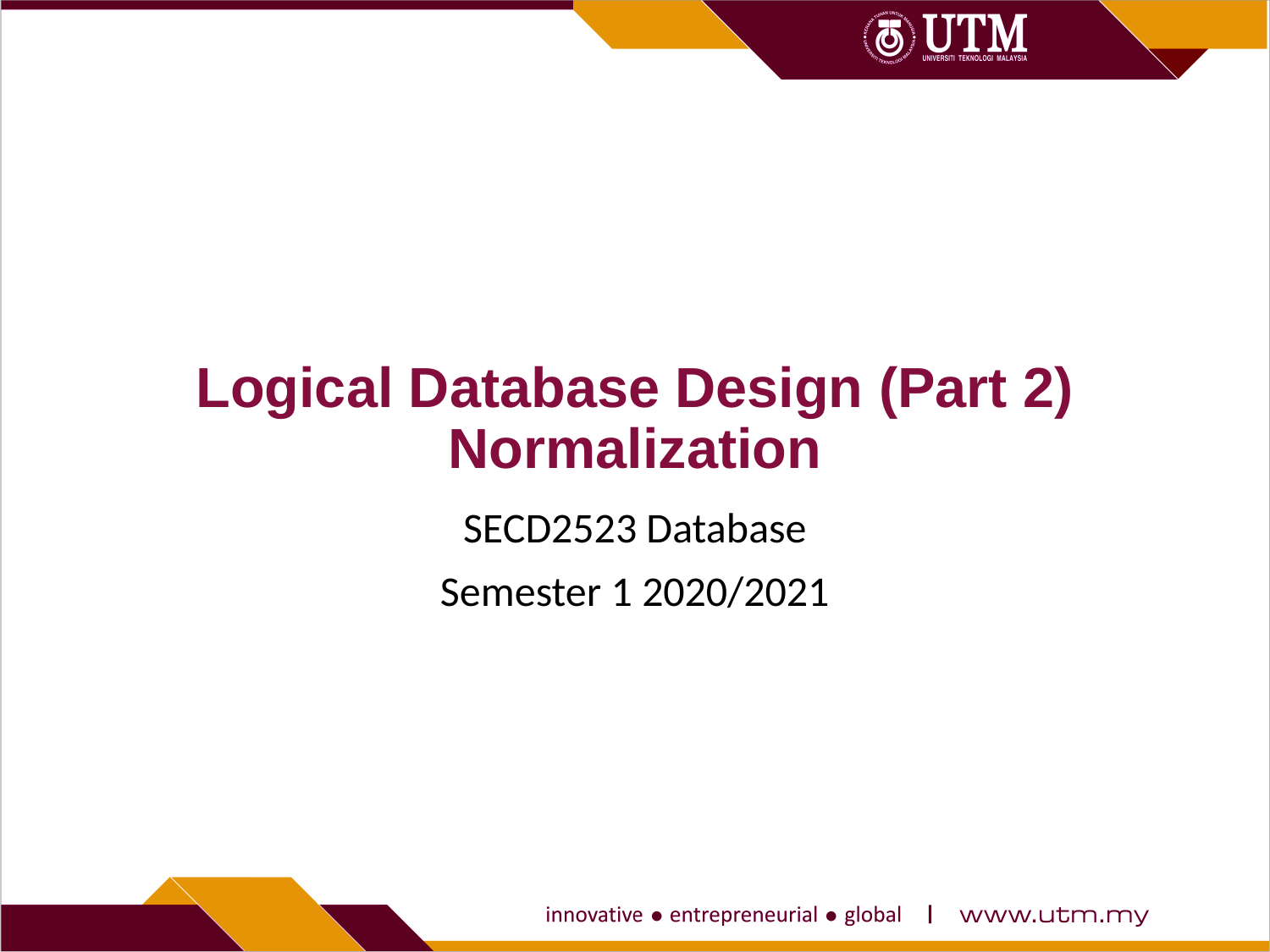

# Logical Database Design (Part 2) Normalization
SECD2523 Database
Semester 1 2020/2021